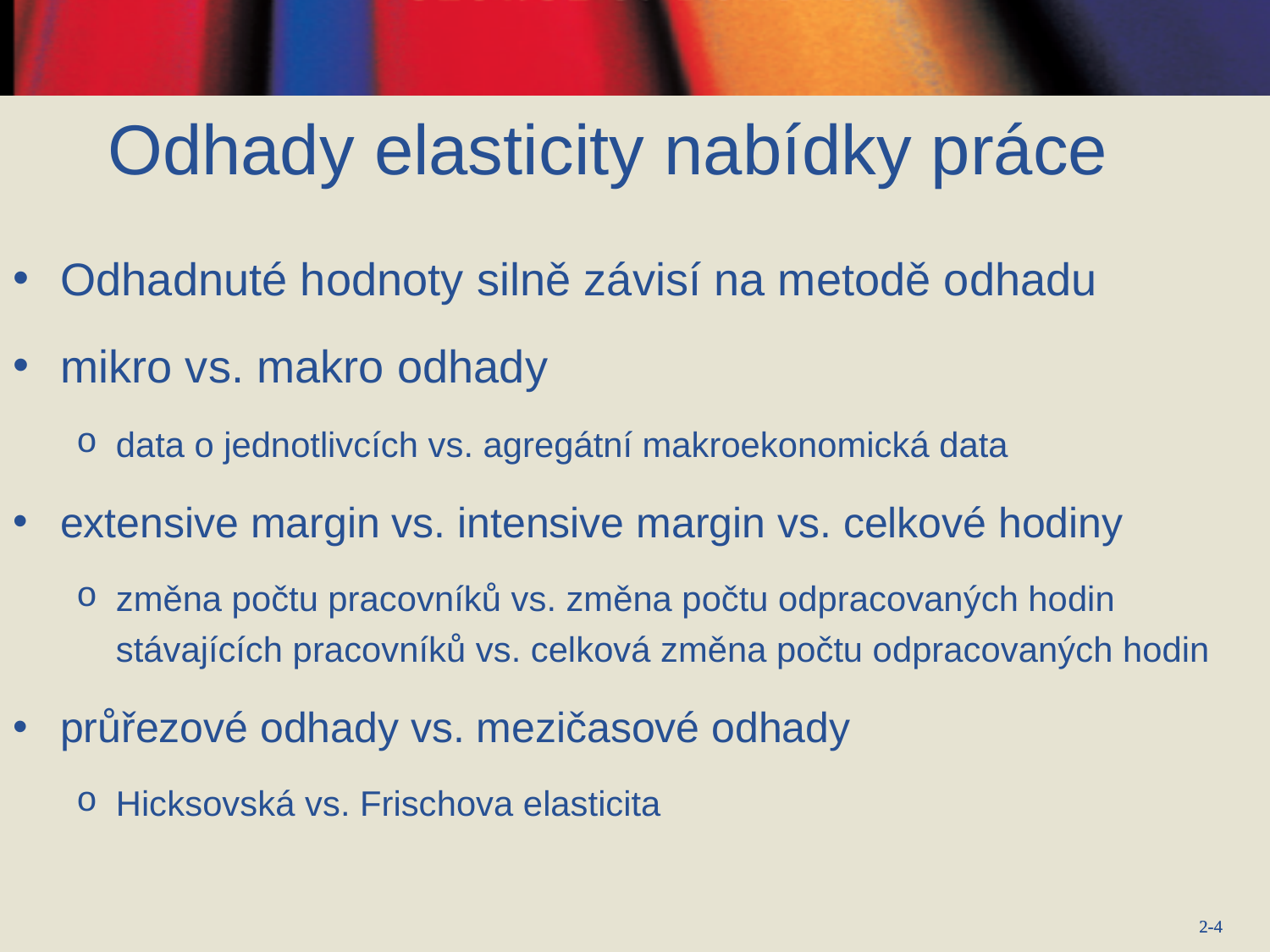

# Odhady elasticity nabídky práce
Odhadnuté hodnoty silně závisí na metodě odhadu
mikro vs. makro odhady
data o jednotlivcích vs. agregátní makroekonomická data
extensive margin vs. intensive margin vs. celkové hodiny
změna počtu pracovníků vs. změna počtu odpracovaných hodin stávajících pracovníků vs. celková změna počtu odpracovaných hodin
průřezové odhady vs. mezičasové odhady
Hicksovská vs. Frischova elasticita